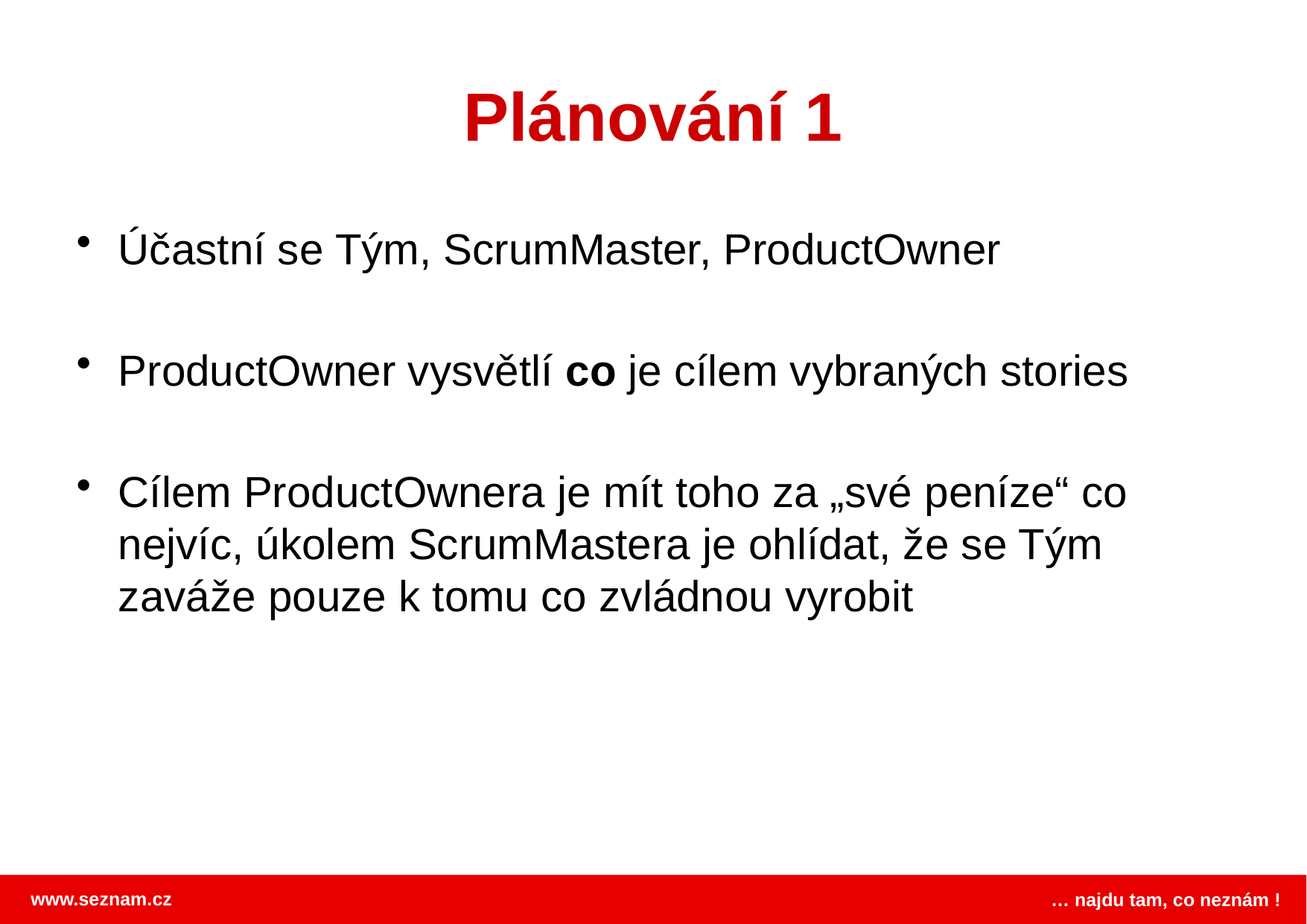

# Plánování 1
Účastní se Tým, ScrumMaster, ProductOwner

ProductOwner vysvětlí co je cílem vybraných stories

Cílem ProductOwnera je mít toho za „své peníze“ co nejvíc, úkolem ScrumMastera je ohlídat, že se Tým zaváže pouze k tomu co zvládnou vyrobit